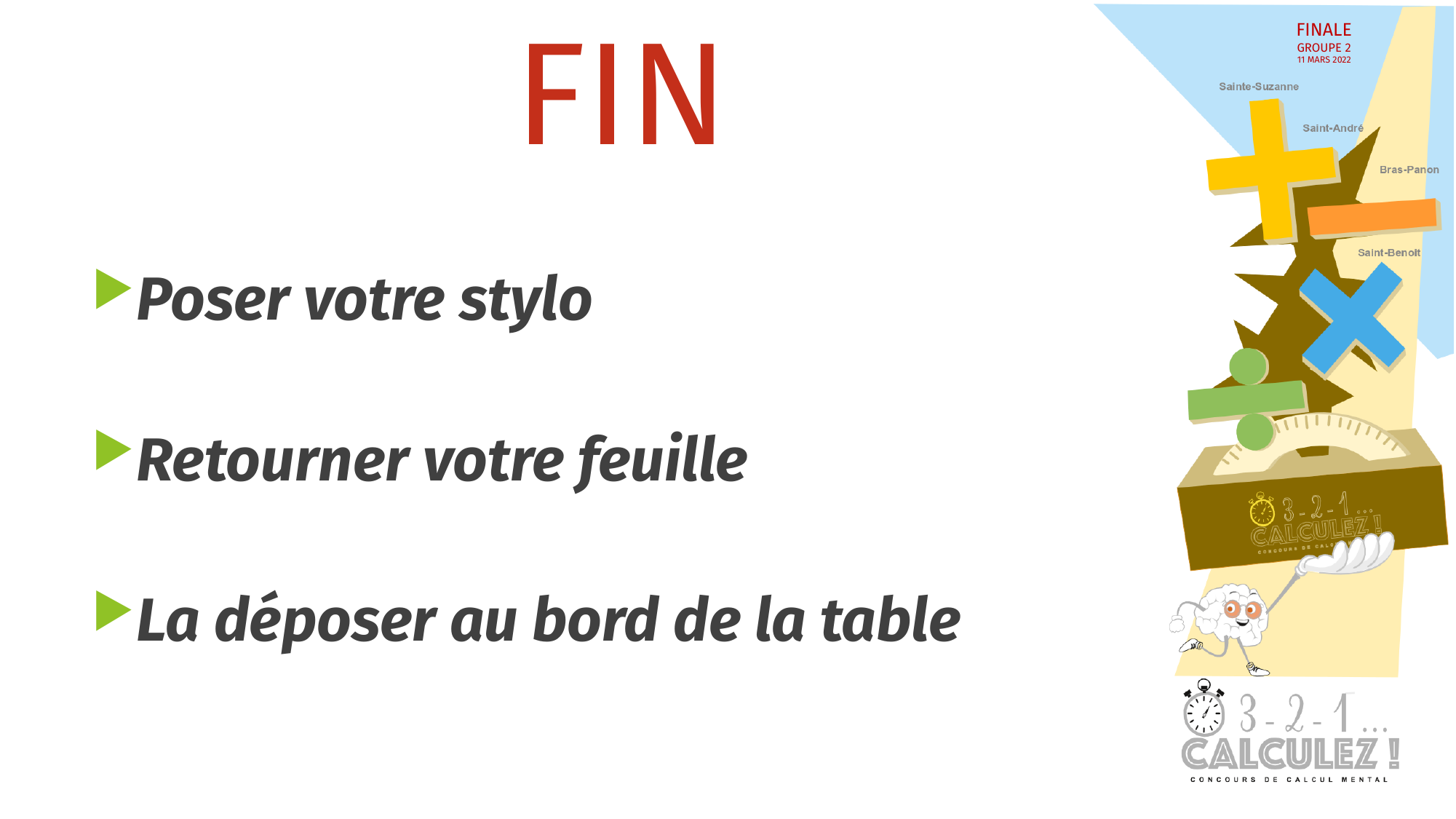

FIN
FINALE
GROUPE 2
11 MARS 2022
Poser votre stylo
Retourner votre feuille
La déposer au bord de la table